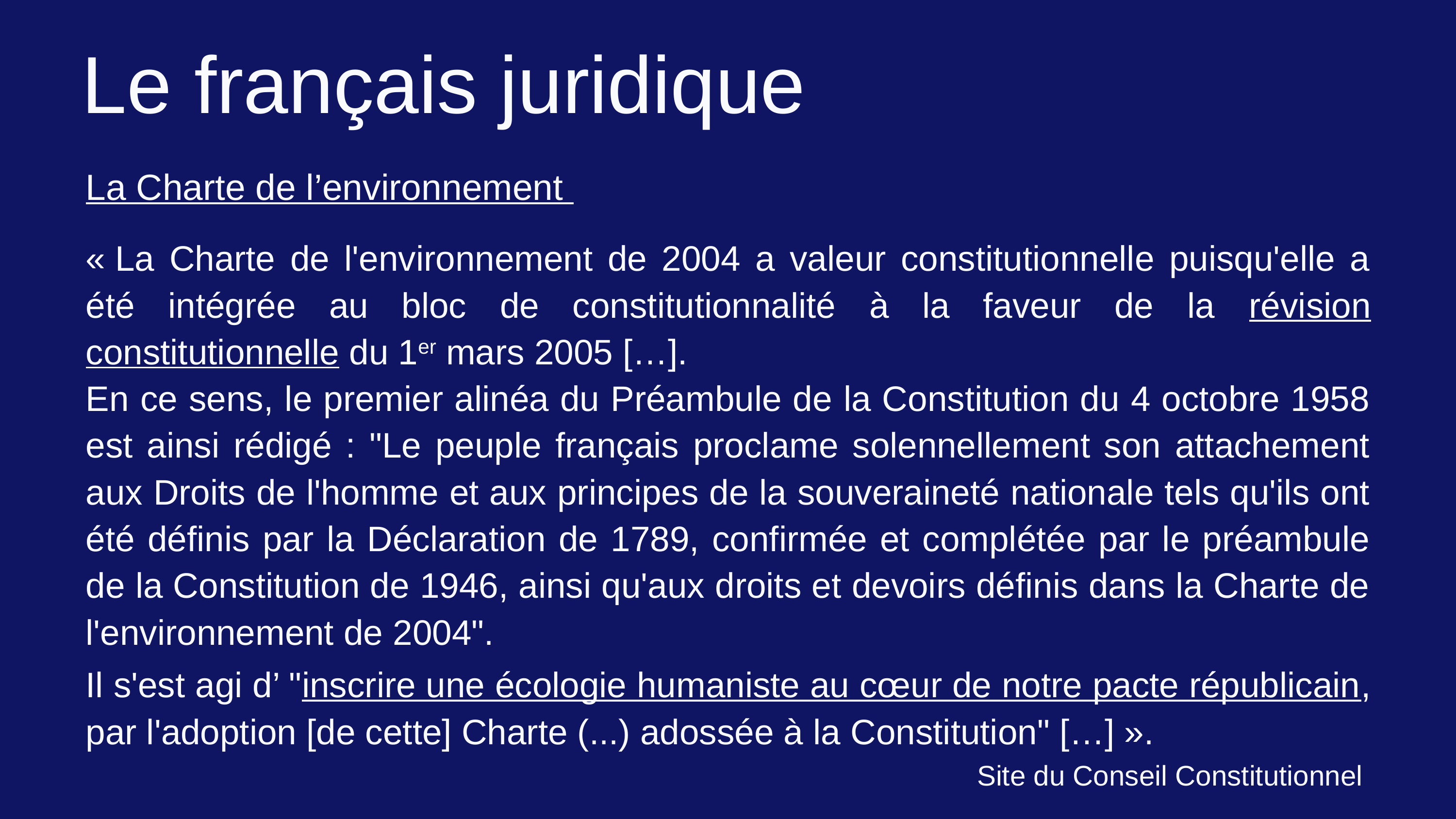

Le français juridique
La Charte de l’environnement
« La Charte de l'environnement de 2004 a valeur constitutionnelle puisqu'elle a été intégrée au bloc de constitutionnalité à la faveur de la révision constitutionnelle du 1er mars 2005 […].
En ce sens, le premier alinéa du Préambule de la Constitution du 4 octobre 1958 est ainsi rédigé : "Le peuple français proclame solennellement son attachement aux Droits de l'homme et aux principes de la souveraineté nationale tels qu'ils ont été définis par la Déclaration de 1789, confirmée et complétée par le préambule de la Constitution de 1946, ainsi qu'aux droits et devoirs définis dans la Charte de l'environnement de 2004".
Il s'est agi d’ "inscrire une écologie humaniste au cœur de notre pacte républicain, par l'adoption [de cette] Charte (...) adossée à la Constitution" […] ».
Site du Conseil Constitutionnel